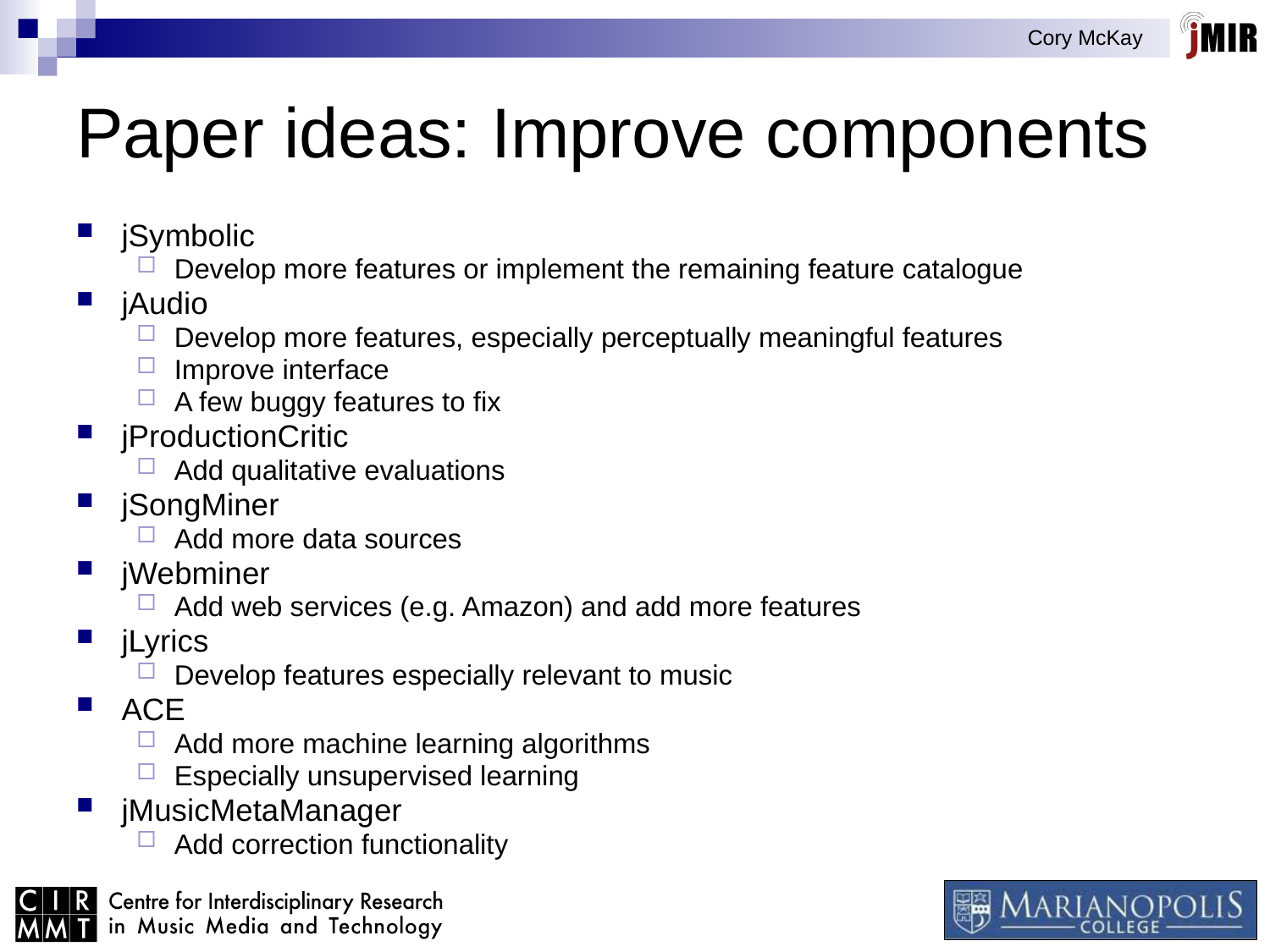

# Paper ideas: Improve components
jSymbolic
Develop more features or implement the remaining feature catalogue
jAudio
Develop more features, especially perceptually meaningful features
Improve interface
A few buggy features to fix
jProductionCritic
Add qualitative evaluations
jSongMiner
Add more data sources
jWebminer
Add web services (e.g. Amazon) and add more features
jLyrics
Develop features especially relevant to music
ACE
Add more machine learning algorithms
Especially unsupervised learning
jMusicMetaManager
Add correction functionality